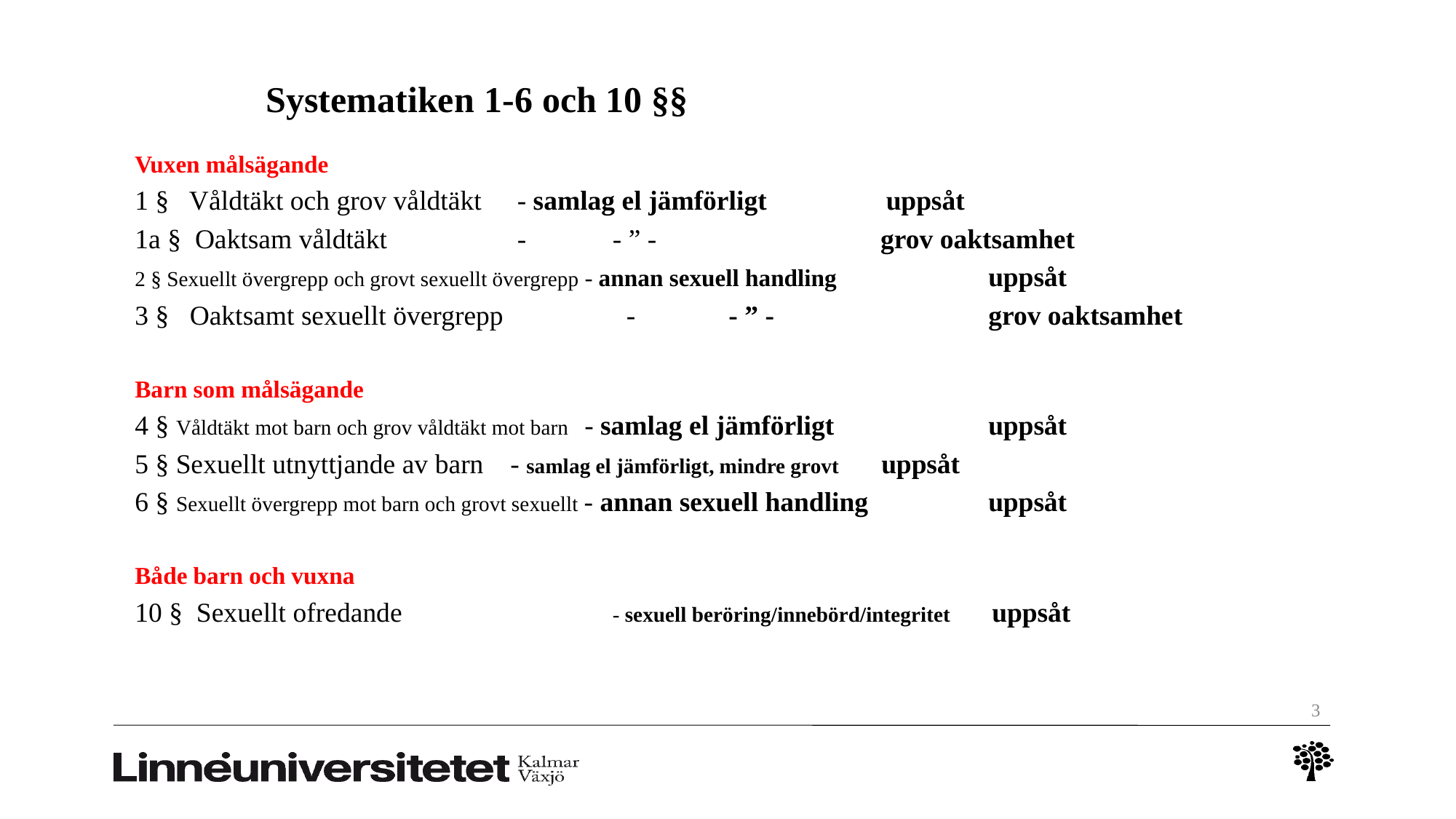

# Systematiken 1-6 och 10 §§
Vuxen målsägande
1 §   Våldtäkt och grov våldtäkt 	  - samlag el jämförligt	        uppsåt
1a §  Oaktsam våldtäkt	 	  -	- ” -	                       grov oaktsamhet
2 § Sexuellt övergrepp och grovt sexuellt övergrepp - annan sexuell handling	       uppsåt
3 §   Oaktsamt sexuellt övergrepp	  -      	 - ” -		       grov oaktsamhet

Barn som målsägande
4 § Våldtäkt mot barn och grov våldtäkt mot barn   - samlag el jämförligt	       uppsåt
5 § Sexuellt utnyttjande av barn 	 - samlag el jämförligt, mindre grovt        uppsåt
6 § Sexuellt övergrepp mot barn och grovt sexuellt - annan sexuell handling	       uppsåt

Både barn och vuxna
10 §  Sexuellt ofredande  		- sexuell beröring/innebörd/integritet      uppsåt

3